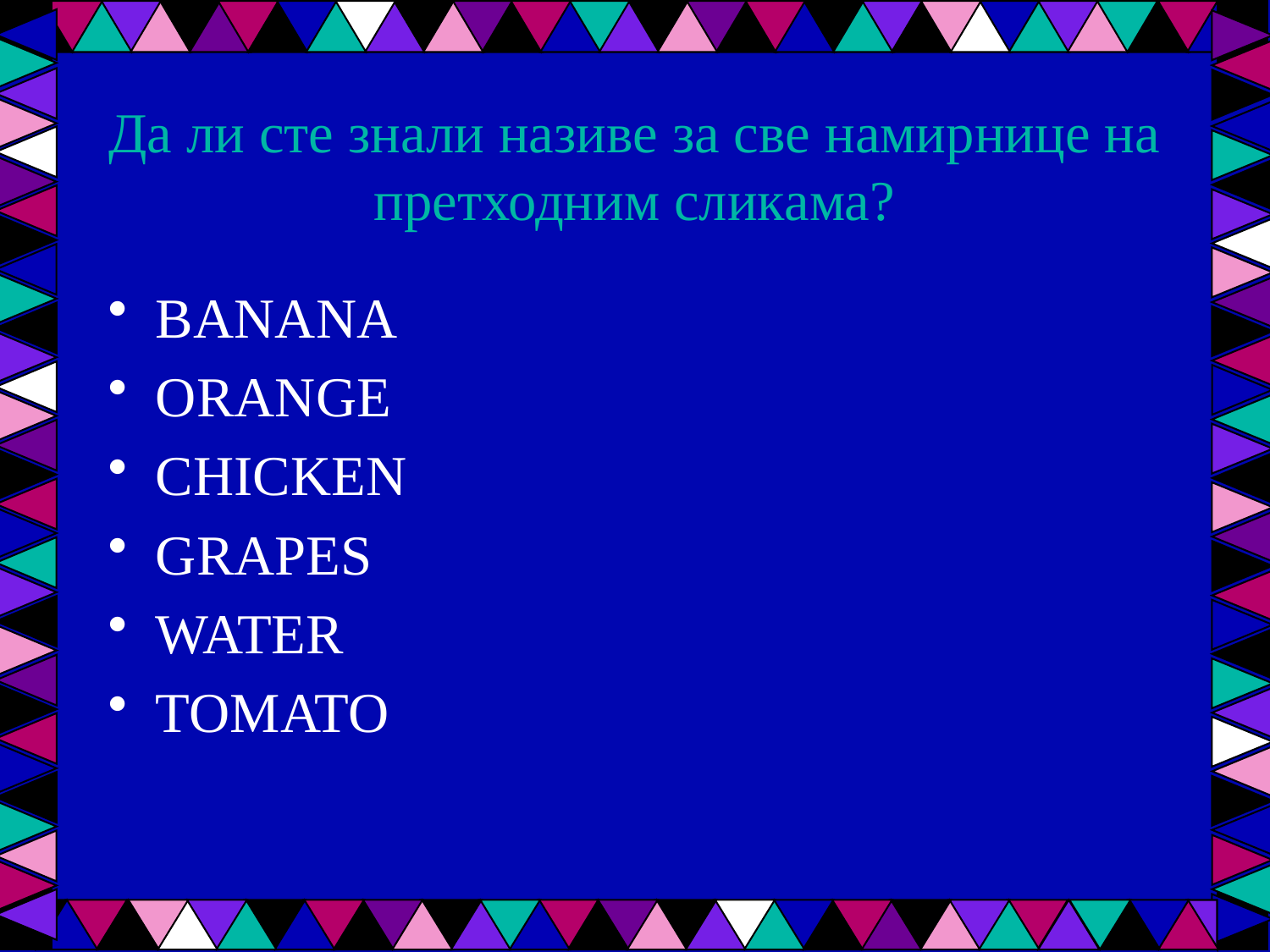

# Да ли сте знали називе за све намирнице на претходним сликама?
BANANA
ORANGE
CHICKEN
GRAPES
WATER
TOMATO